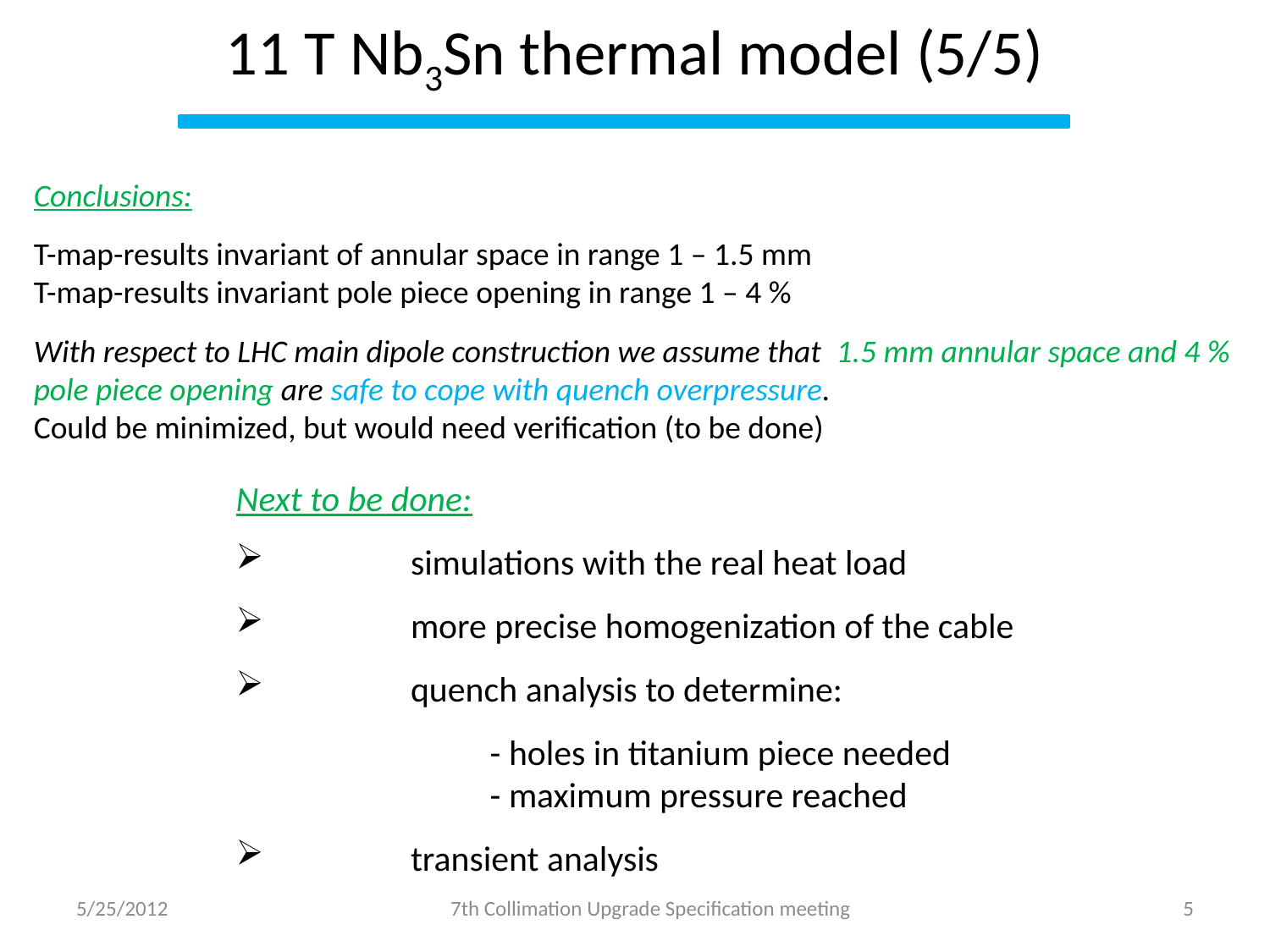

# 11 T Nb3Sn thermal model (5/5)

Conclusions:

T-map-results invariant of annular space in range 1 – 1.5 mm
T-map-results invariant pole piece opening in range 1 – 4 %

With respect to LHC main dipole construction we assume that  1.5 mm annular space and 4 % pole piece opening are safe to cope with quench overpressure.
Could be minimized, but would need verification (to be done)
Next to be done:

	simulations with the real heat load

	more precise homogenization of the cable

	quench analysis to determine:

		- holes in titanium piece needed
		- maximum pressure reached

	transient analysis
5/25/2012
7th Collimation Upgrade Specification meeting
5